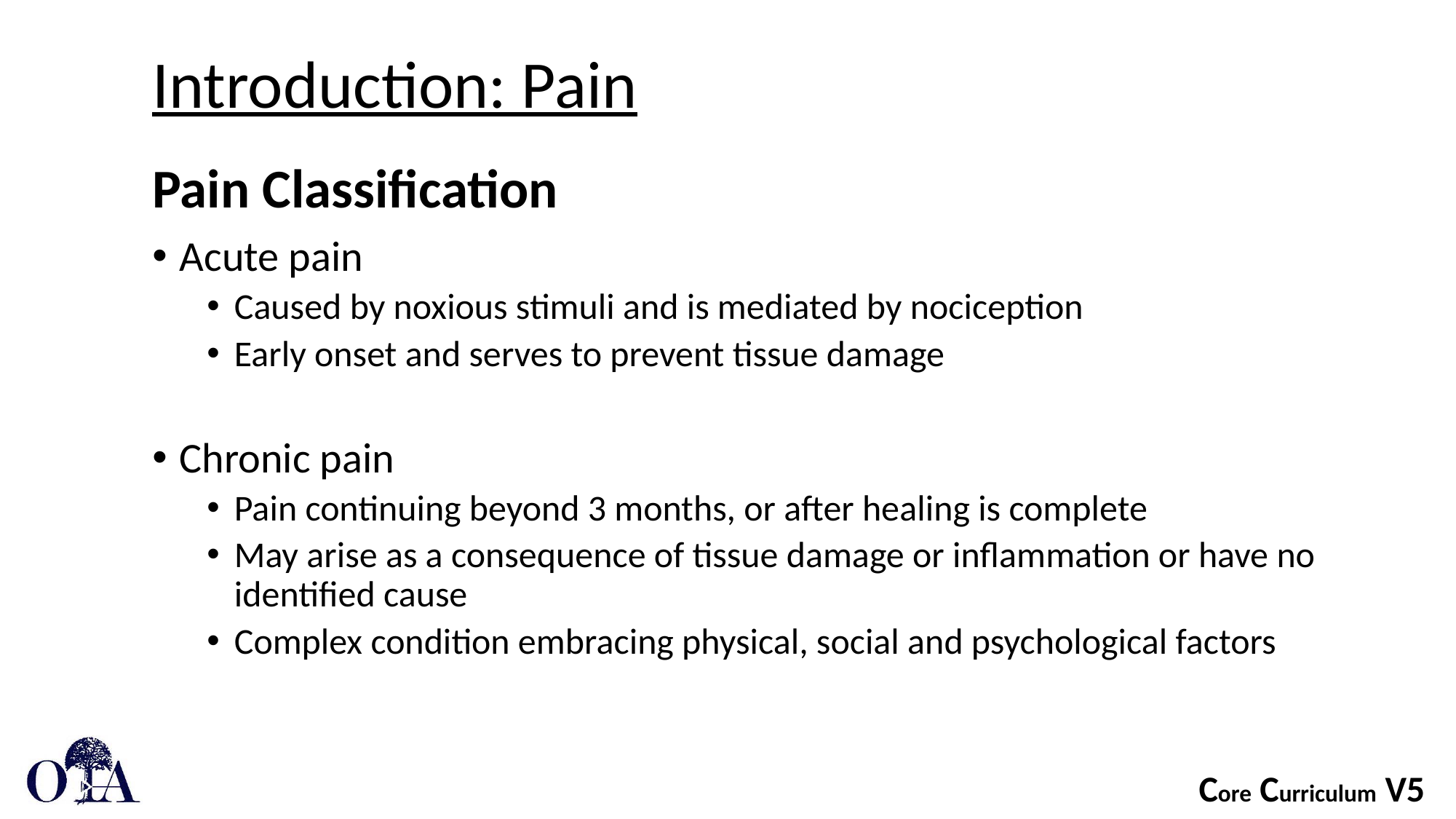

# Introduction: Pain
Pain Classification
Acute pain
Caused by noxious stimuli and is mediated by nociception
Early onset and serves to prevent tissue damage

Chronic pain
Pain continuing beyond 3 months, or after healing is complete
May arise as a consequence of tissue damage or inflammation or have no identified cause
Complex condition embracing physical, social and psychological factors